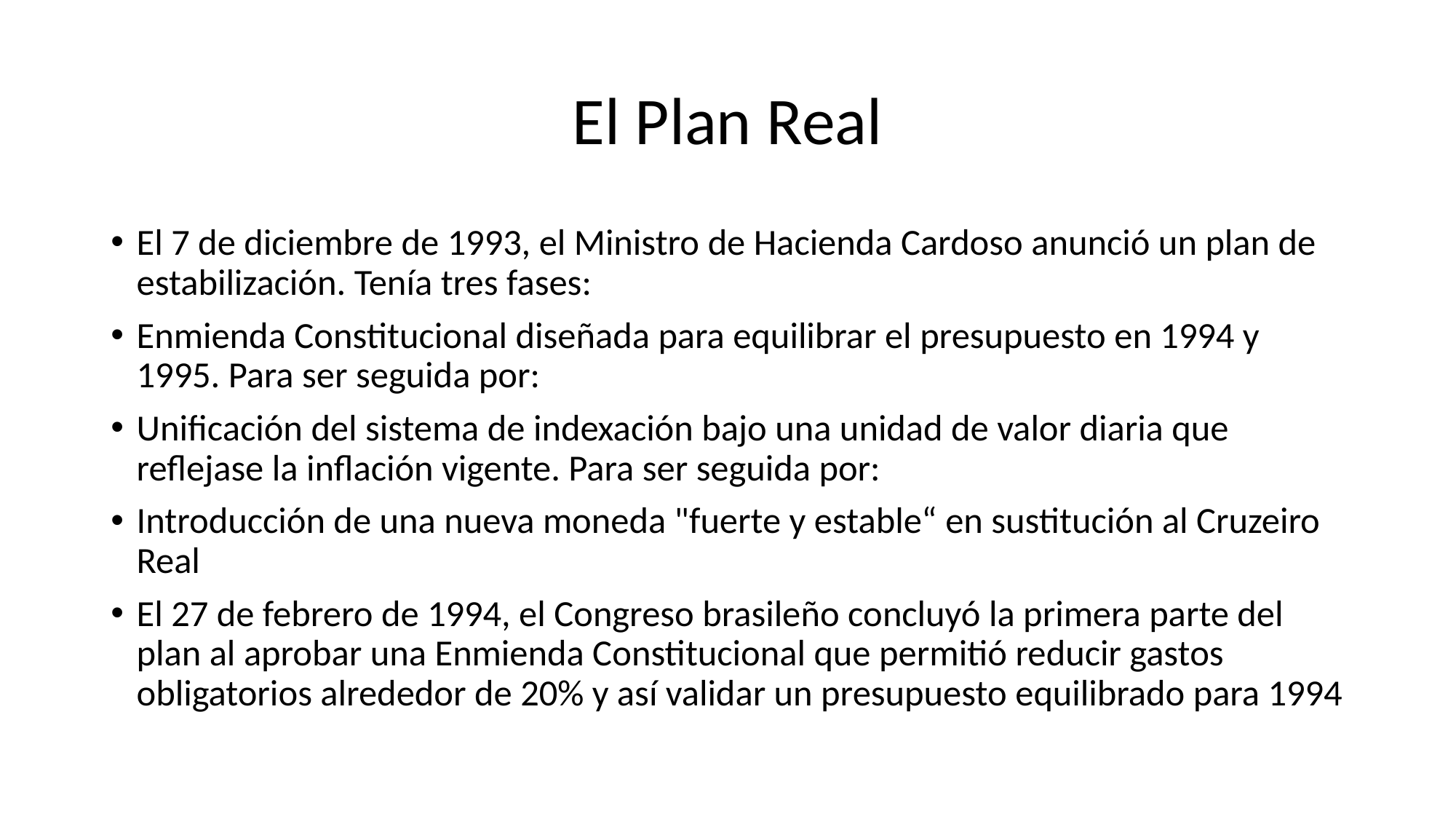

# El Plan Real
El 7 de diciembre de 1993, el Ministro de Hacienda Cardoso anunció un plan de estabilización. Tenía tres fases:
Enmienda Constitucional diseñada para equilibrar el presupuesto en 1994 y 1995. Para ser seguida por:
Unificación del sistema de indexación bajo una unidad de valor diaria que reflejase la inflación vigente. Para ser seguida por:
Introducción de una nueva moneda "fuerte y estable“ en sustitución al Cruzeiro Real
El 27 de febrero de 1994, el Congreso brasileño concluyó la primera parte del plan al aprobar una Enmienda Constitucional que permitió reducir gastos obligatorios alrededor de 20% y así validar un presupuesto equilibrado para 1994